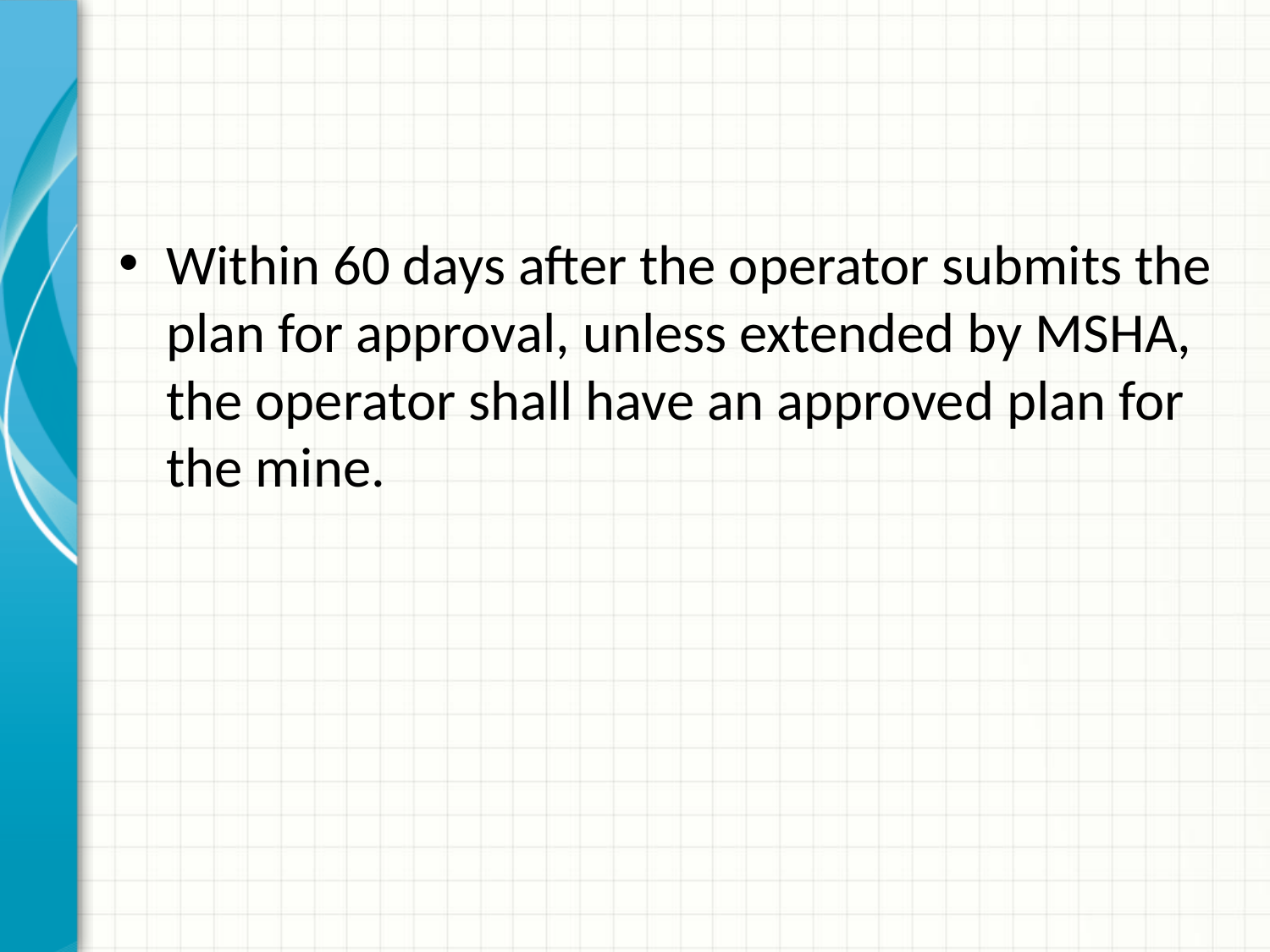

Within 60 days after the operator submits the plan for approval, unless extended by MSHA, the operator shall have an approved plan for the mine.